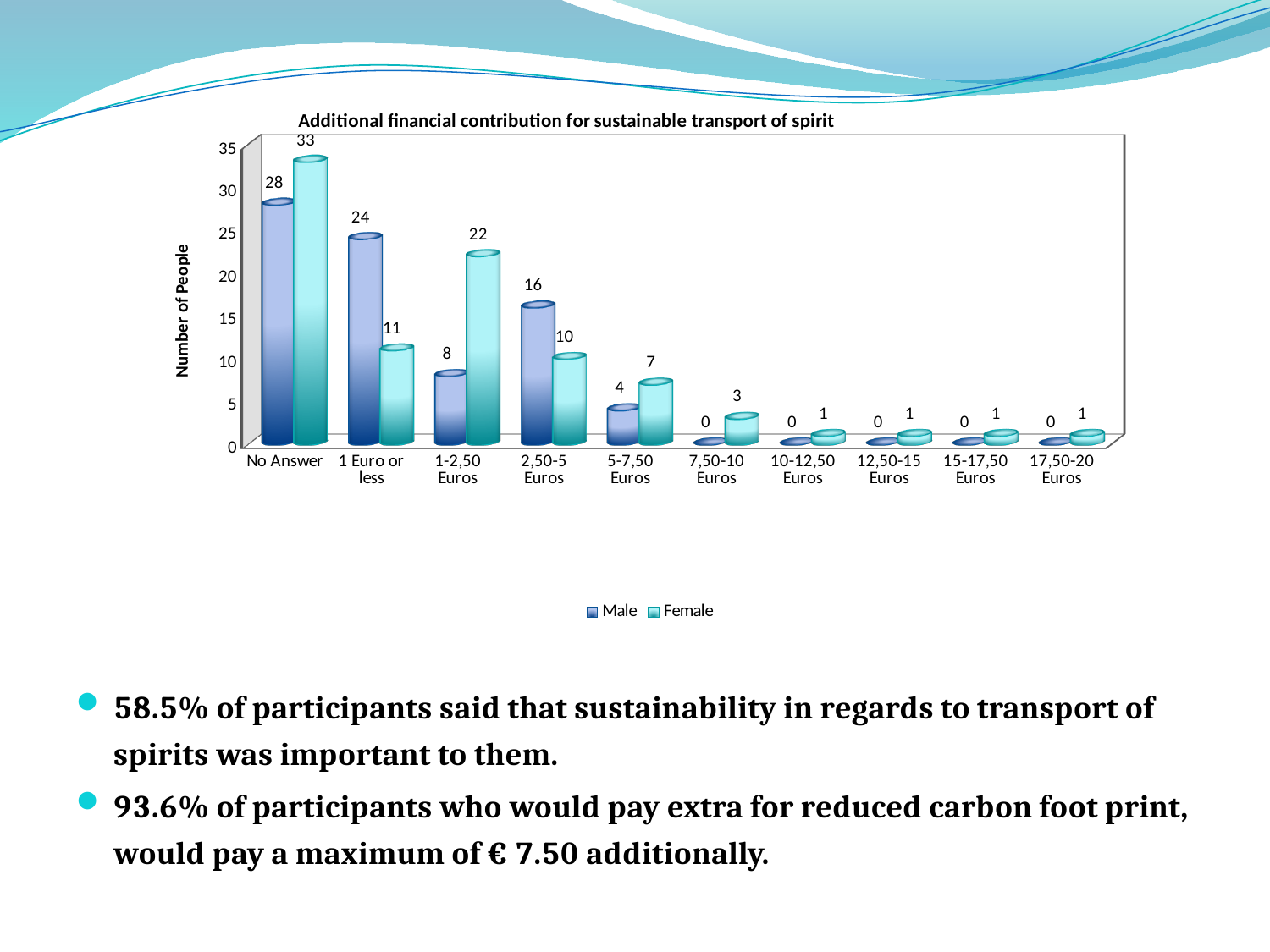

[unsupported chart]

58.5% of participants said that sustainability in regards to transport of spirits was important to them.
93.6% of participants who would pay extra for reduced carbon foot print, would pay a maximum of € 7.50 additionally.